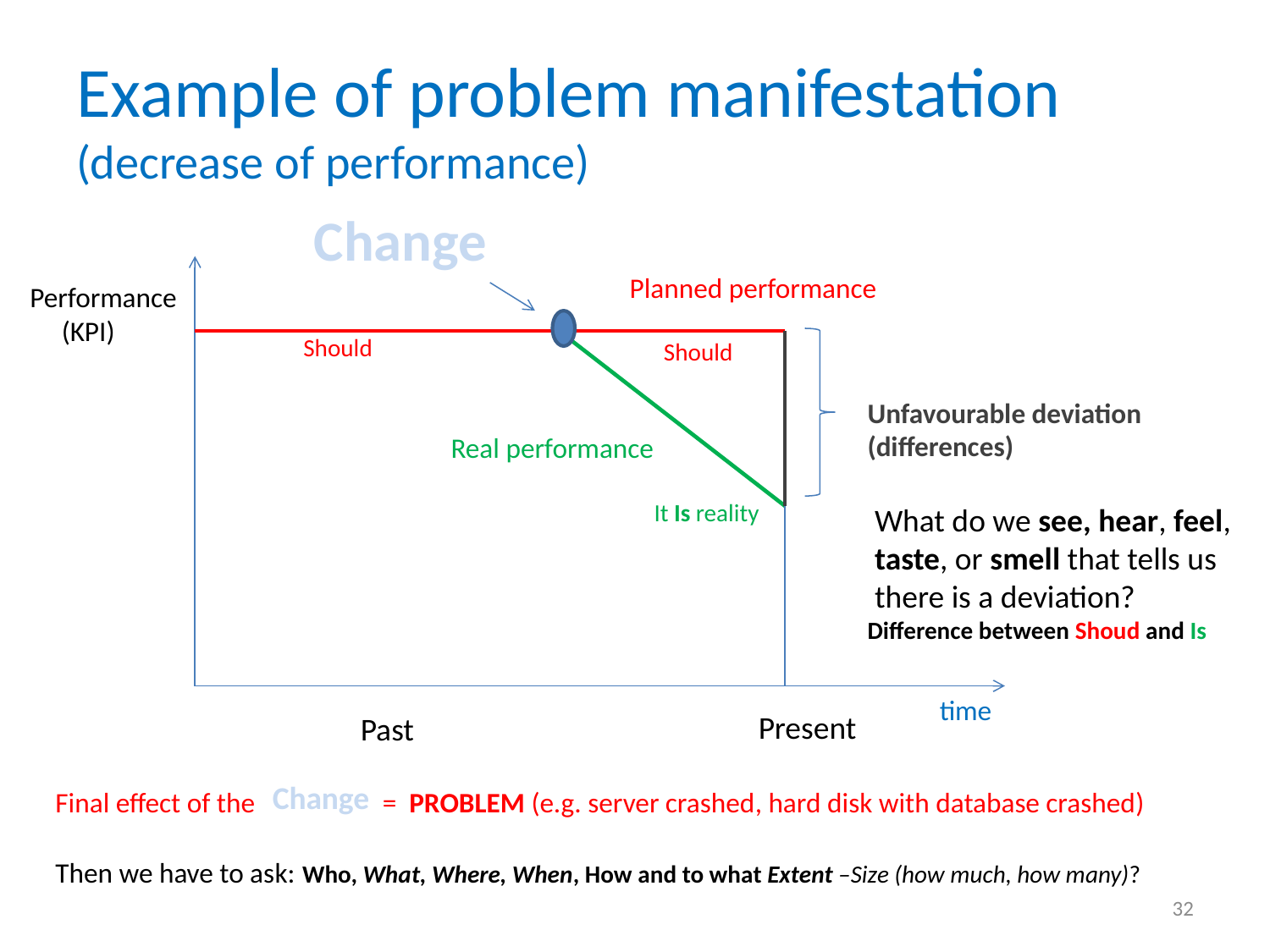

# Example of problem manifestation (decrease of performance)
Change
Planned performance
Performance
     (KPI)

Should

Should
Unfavourable deviation
(differences)

 What do we see, hear, feel,
 taste, or smell that tells us
 there is a deviation?
Difference between Shoud and Is

Real performance
It Is reality
time
Present
Past
 Change
Final effect of the                    =  PROBLEM (e.g. server crashed, hard disk with database crashed)

Then we have to ask: Who, What, Where, When, How and to what Extent –Size (how much, how many)?

32